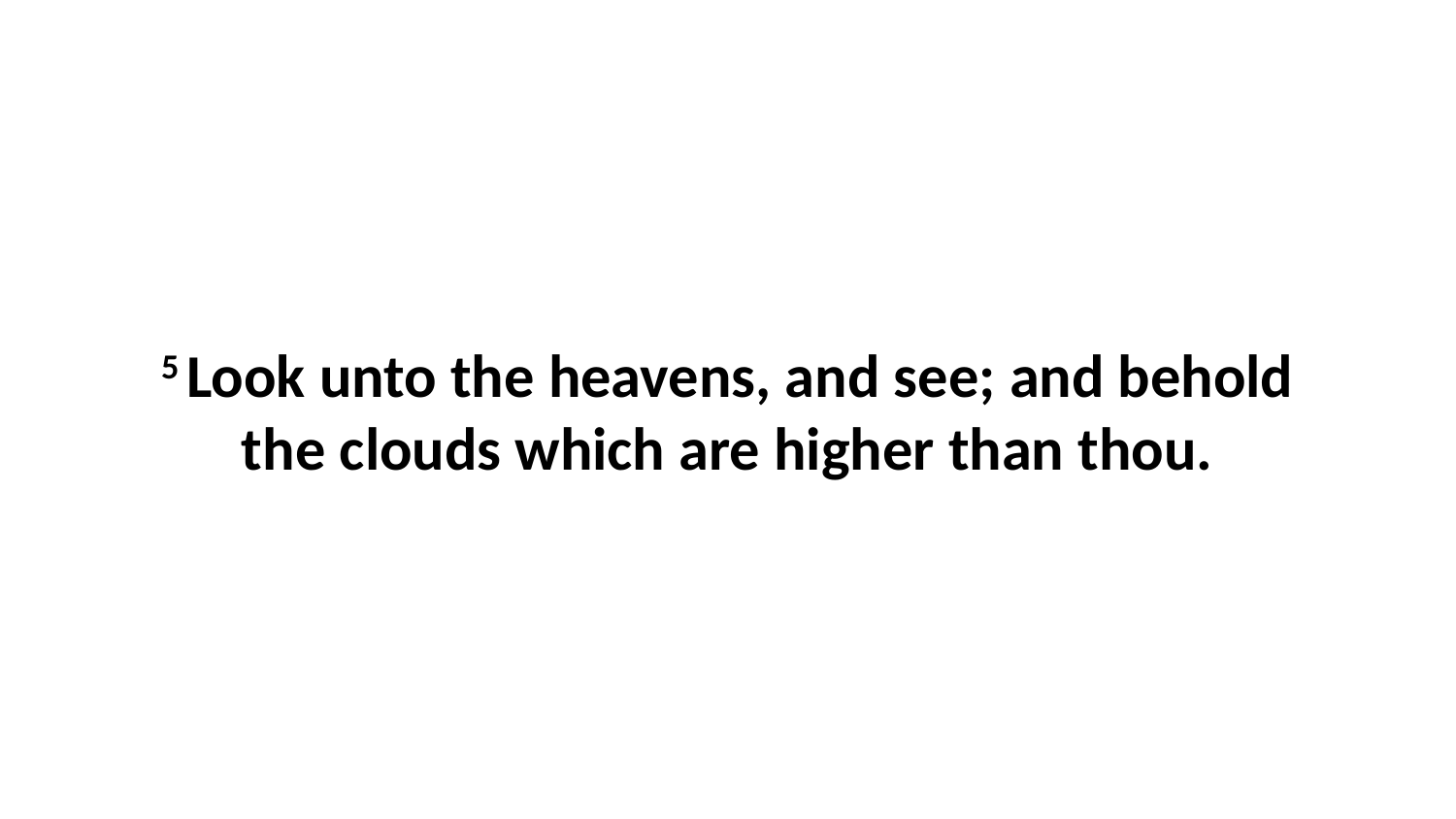

5 Look unto the heavens, and see; and behold the clouds which are higher than thou.